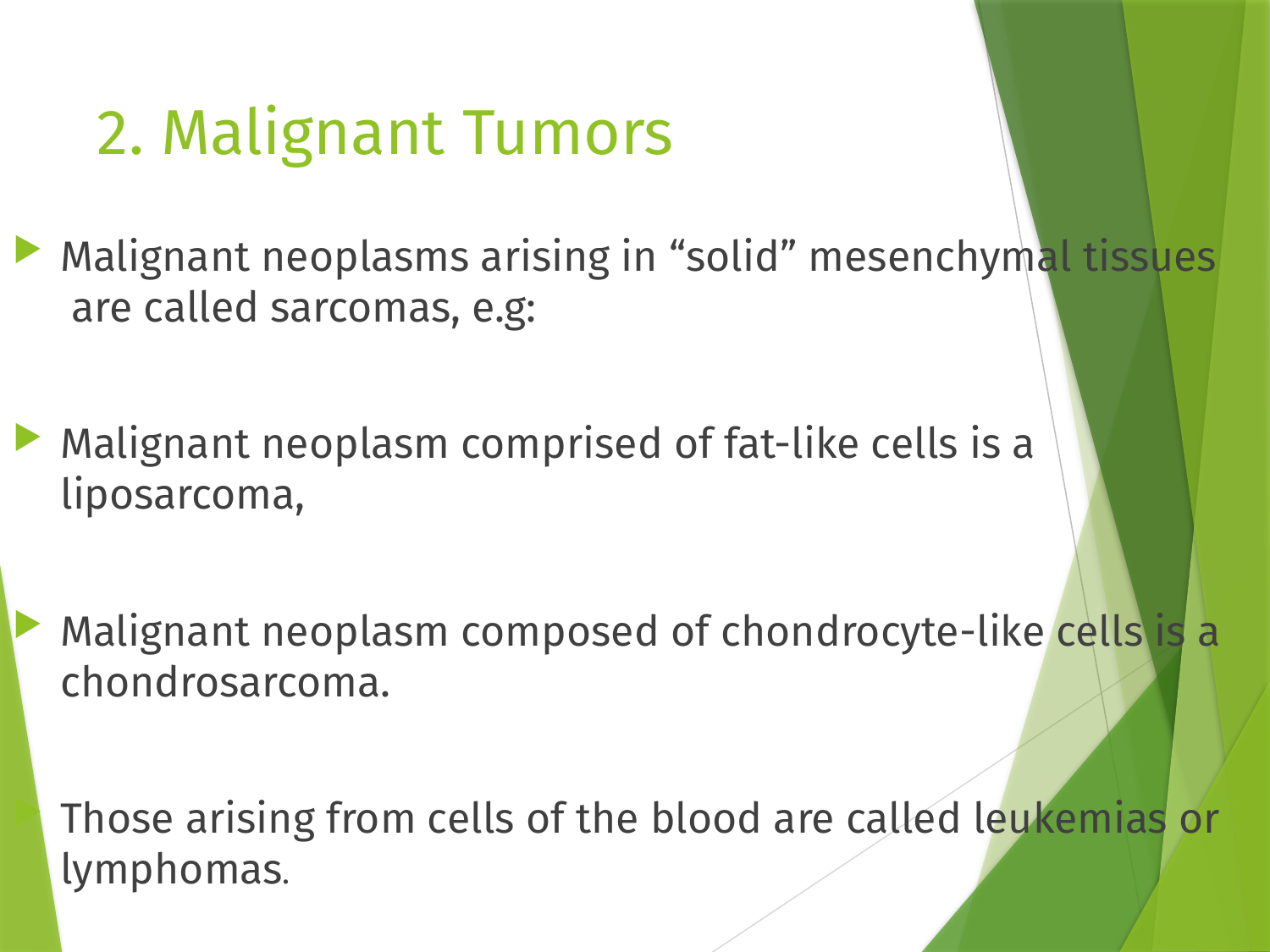

# 2. Malignant Tumors
Malignant neoplasms arising in “solid” mesenchymal tissues  are called sarcomas, e.g:

Malignant neoplasm comprised of fat-like cells is a liposarcoma,

Malignant neoplasm composed of chondrocyte-like cells is a chondrosarcoma.

Those arising from cells of the blood are called leukemias or lymphomas.